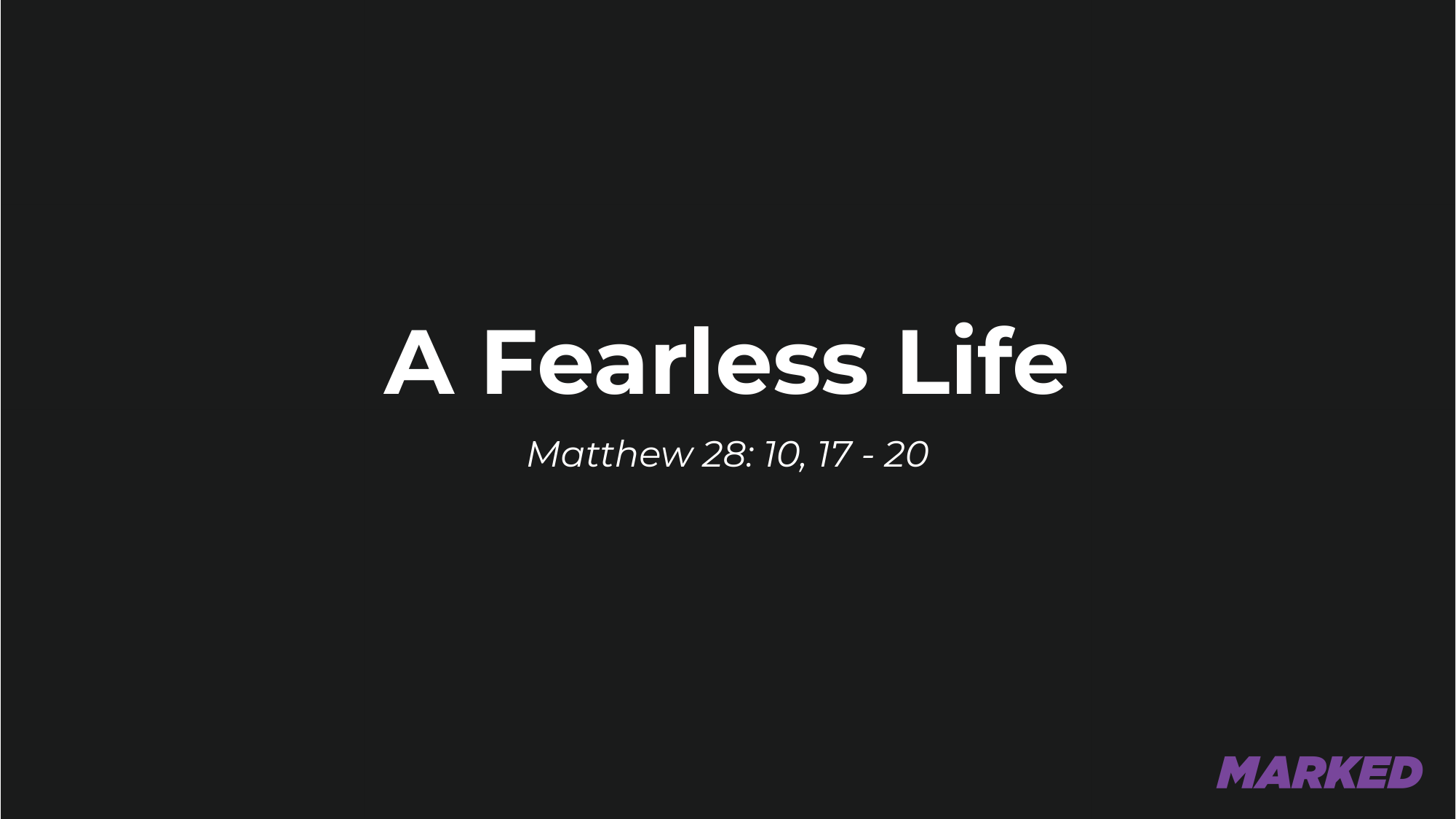

# A Fearless Life
Matthew 28: 10, 17 - 20